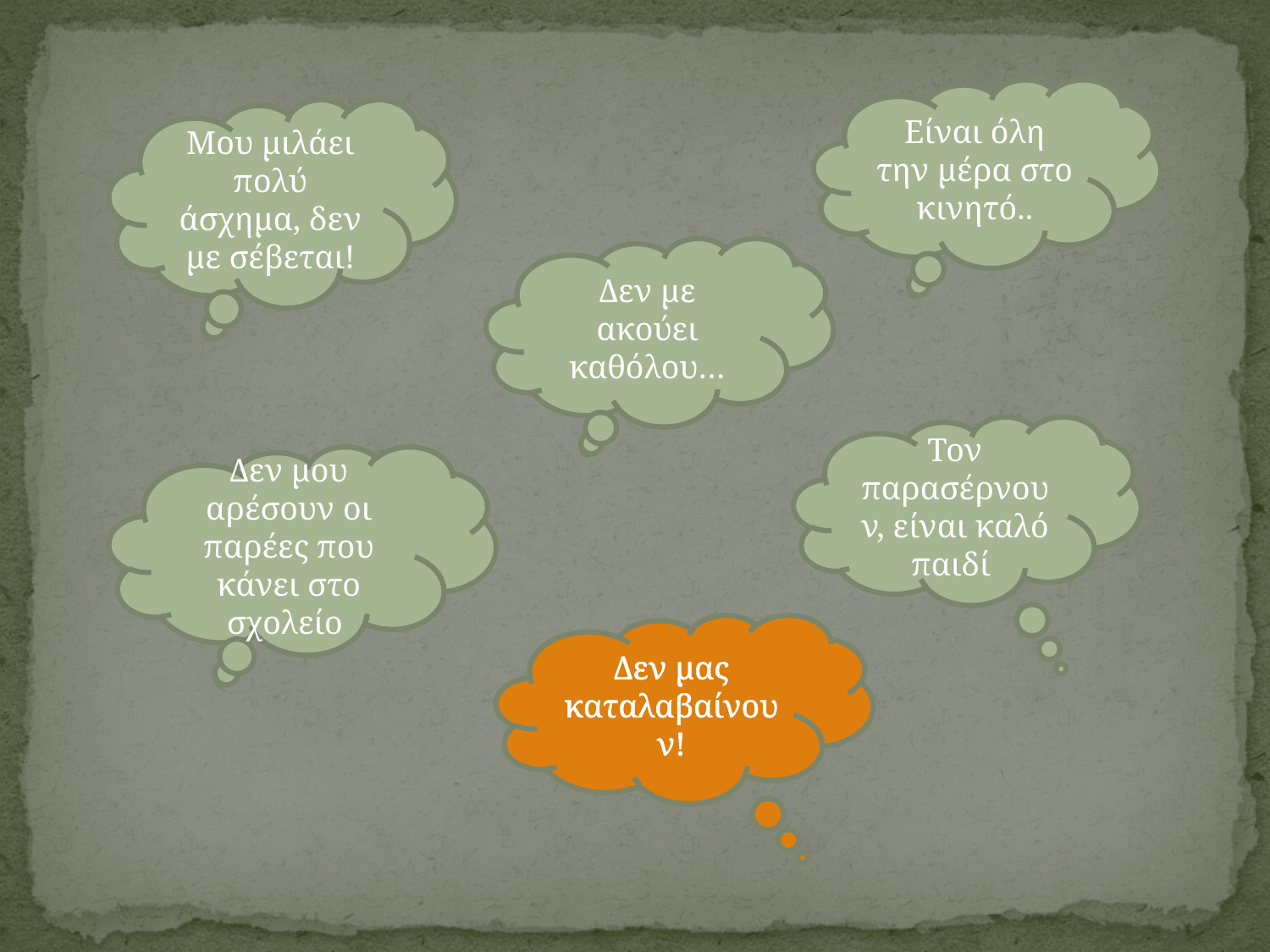

Είναι όλη την μέρα στο κινητό..
Μου μιλάει πολύ άσχημα, δεν με σέβεται!
Δεν με ακούει καθόλου…
Τον παρασέρνουν, είναι καλό παιδί
Δεν μου αρέσουν οι παρέες που κάνει στο σχολείο
Δεν μας καταλαβαίνουν!